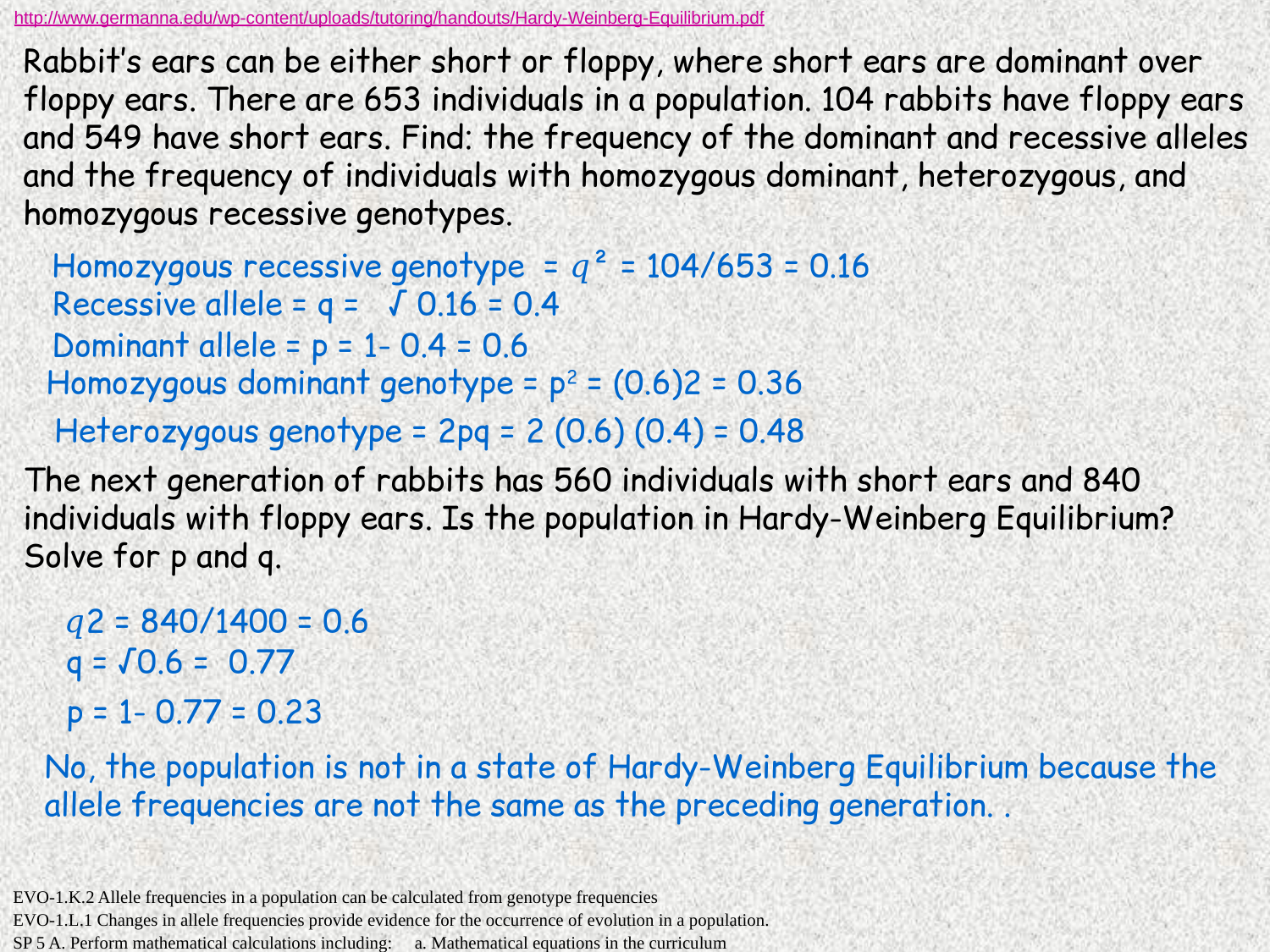

http://www.germanna.edu/wp-content/uploads/tutoring/handouts/Hardy-Weinberg-Equilibrium.pdf
Rabbit’s ears can be either short or floppy, where short ears are dominant over floppy ears. There are 653 individuals in a population. 104 rabbits have floppy ears and 549 have short ears. Find: the frequency of the dominant and recessive alleles and the frequency of individuals with homozygous dominant, heterozygous, and homozygous recessive genotypes.

The next generation of rabbits has 560 individuals with short ears and 840 individuals with floppy ears. Is the population in Hardy-Weinberg Equilibrium? Solve for p and q.
Homozygous recessive genotype  = 𝑞² = 104/653 = 0.16
Recessive allele = q =   √ 0.16 = 0.4
Dominant allele = p = 1- 0.4 = 0.6
Homozygous dominant genotype = p2 = (0.6)2 = 0.36
 Heterozygous genotype = 2pq = 2 (0.6) (0.4) = 0.48
𝑞2 = 840/1400 = 0.6
q = √0.6 =  0.77
p = 1- 0.77 = 0.23
No, the population is not in a state of Hardy-Weinberg Equilibrium because the allele frequencies are not the same as the preceding generation. .
EVO-1.K.2 Allele frequencies in a population can be calculated from genotype frequencies
EVO-1.L.1 Changes in allele frequencies provide evidence for the occurrence of evolution in a population.
SP 5 A. Perform mathematical calculations including:     a. Mathematical equations in the curriculum